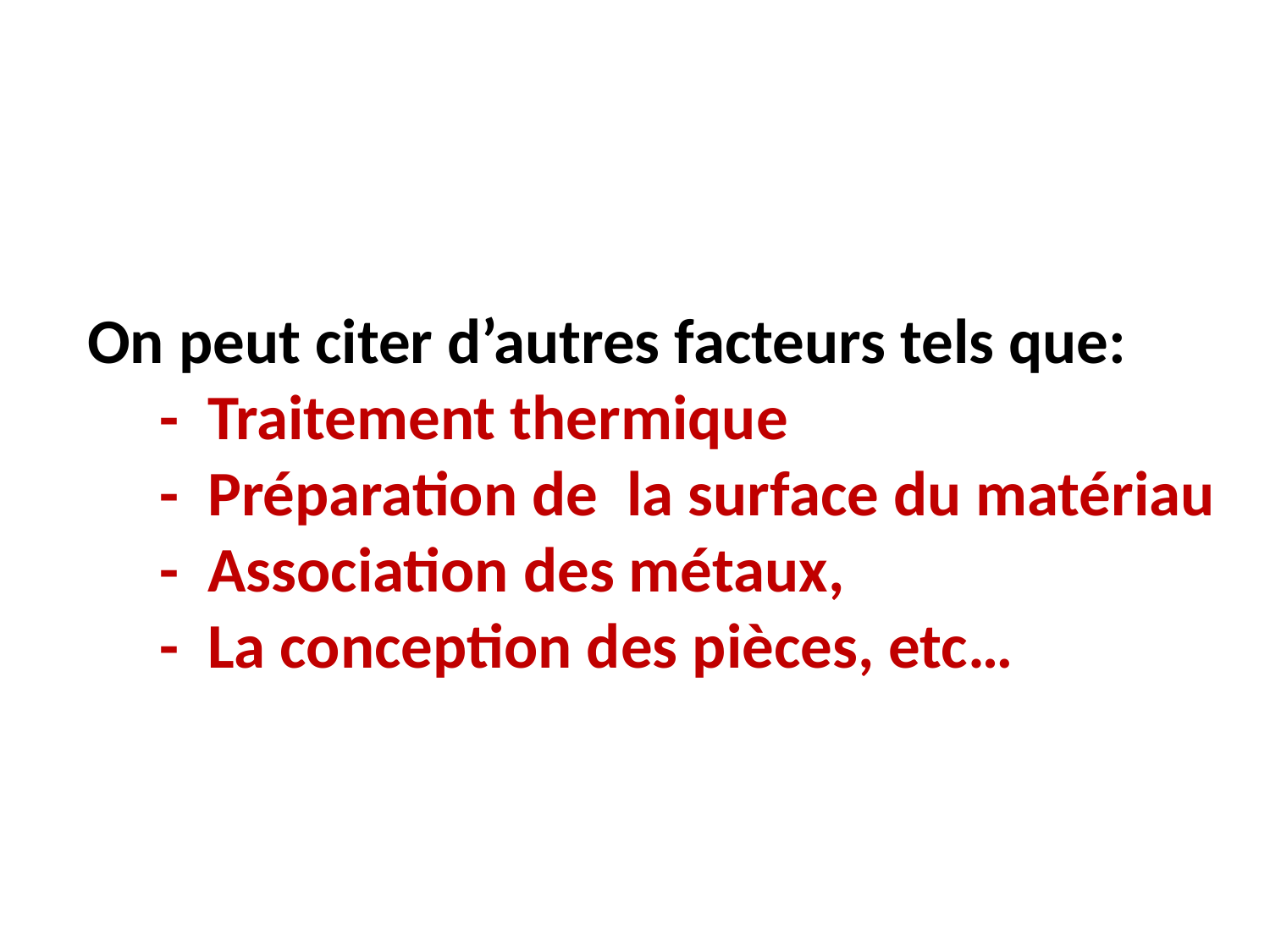

On peut citer d’autres facteurs tels que:
     -  Traitement thermique
     -  Préparation de  la surface du matériau
     -  Association des métaux,
     -  La conception des pièces, etc…